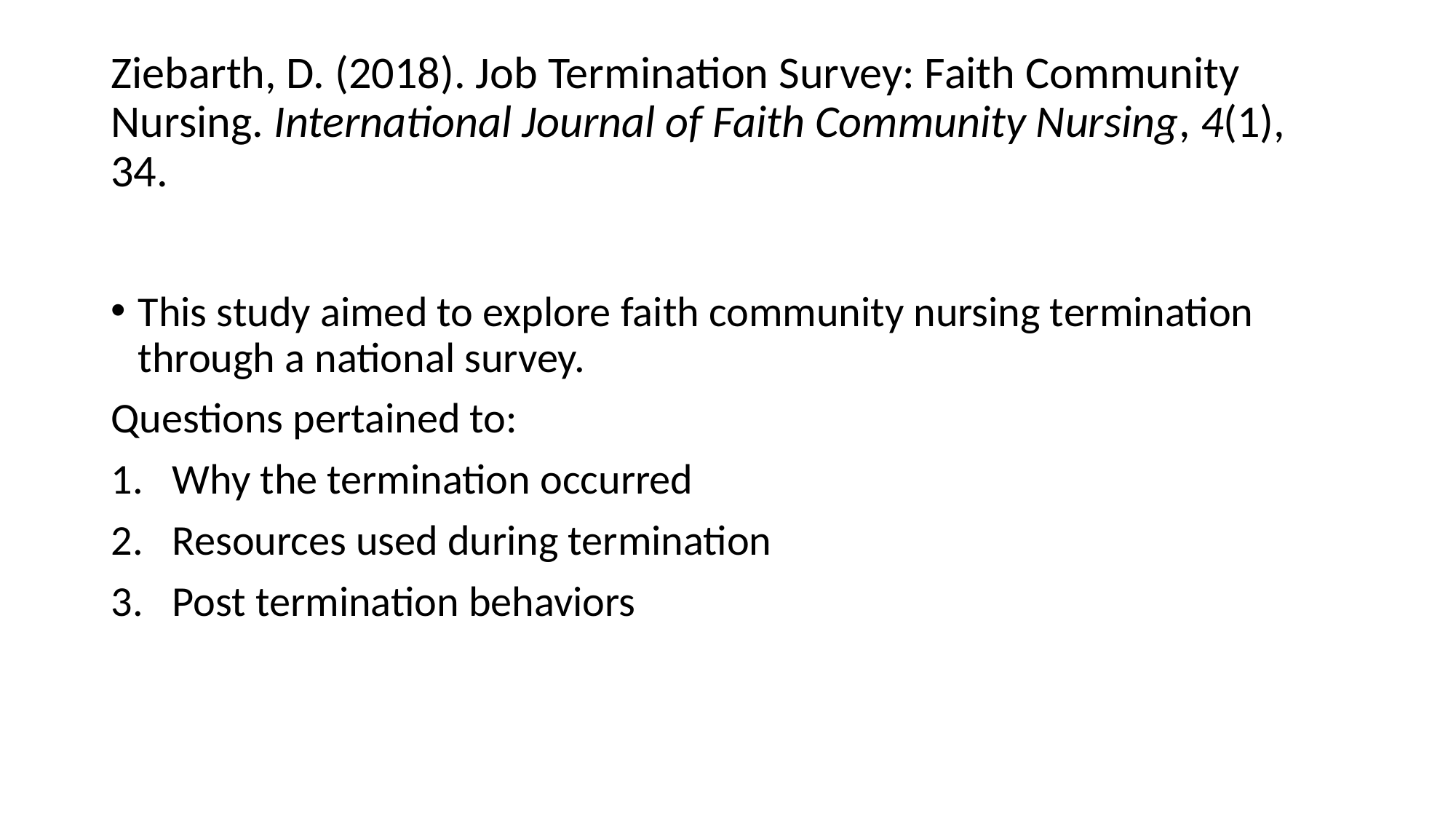

# Ziebarth, D. (2018). Job Termination Survey: Faith Community Nursing. International Journal of Faith Community Nursing, 4(1), 34.

This study aimed to explore faith community nursing termination through a national survey.
Questions pertained to:
Why the termination occurred
Resources used during termination
Post termination behaviors